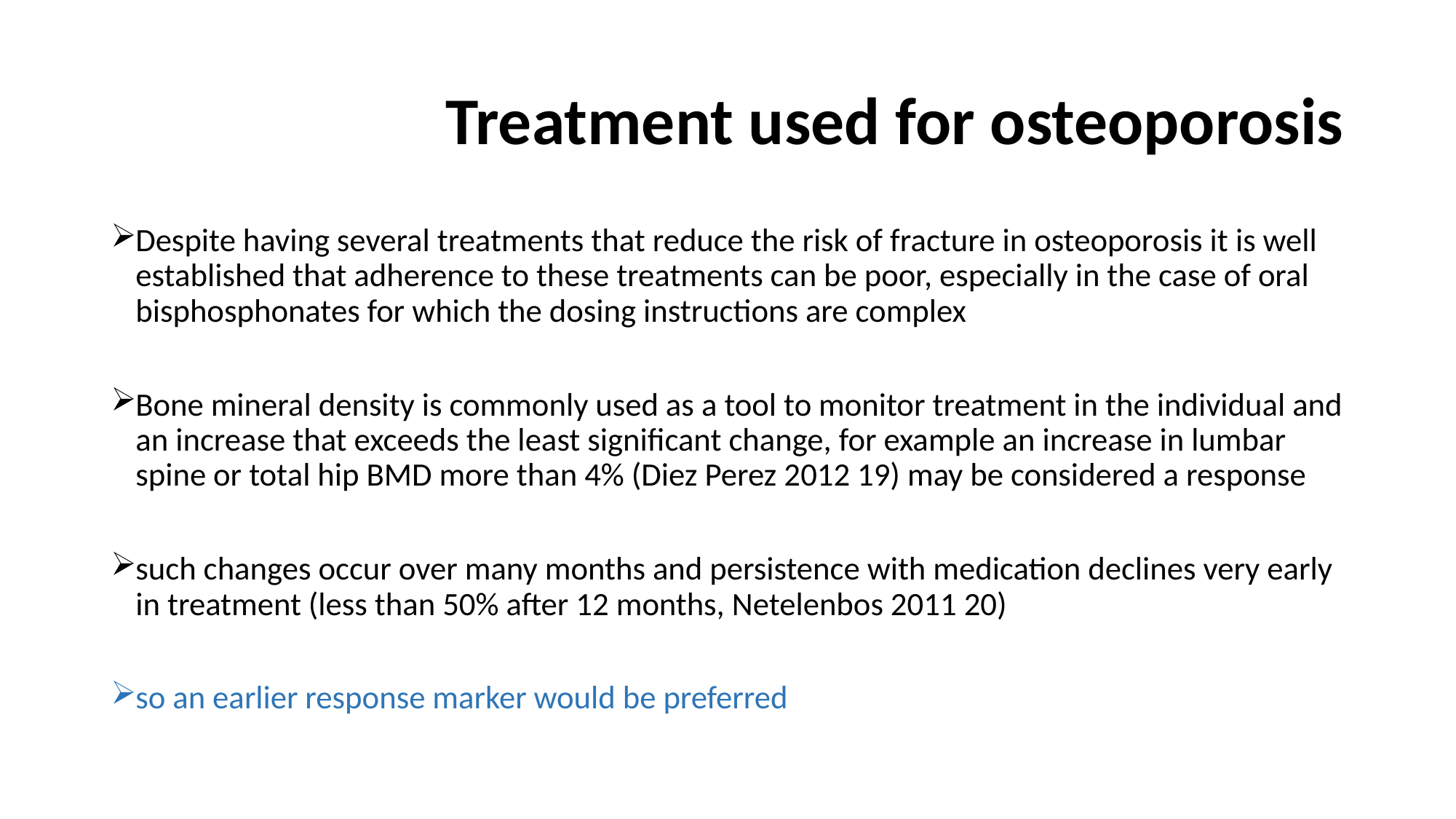

# Treatment used for osteoporosis
Despite having several treatments that reduce the risk of fracture in osteoporosis it is well established that adherence to these treatments can be poor, especially in the case of oral bisphosphonates for which the dosing instructions are complex

Bone mineral density is commonly used as a tool to monitor treatment in the individual and an increase that exceeds the least significant change, for example an increase in lumbar spine or total hip BMD more than 4% (Diez Perez 2012 19) may be considered a response

such changes occur over many months and persistence with medication declines very early in treatment (less than 50% after 12 months, Netelenbos 2011 20)

so an earlier response marker would be preferred